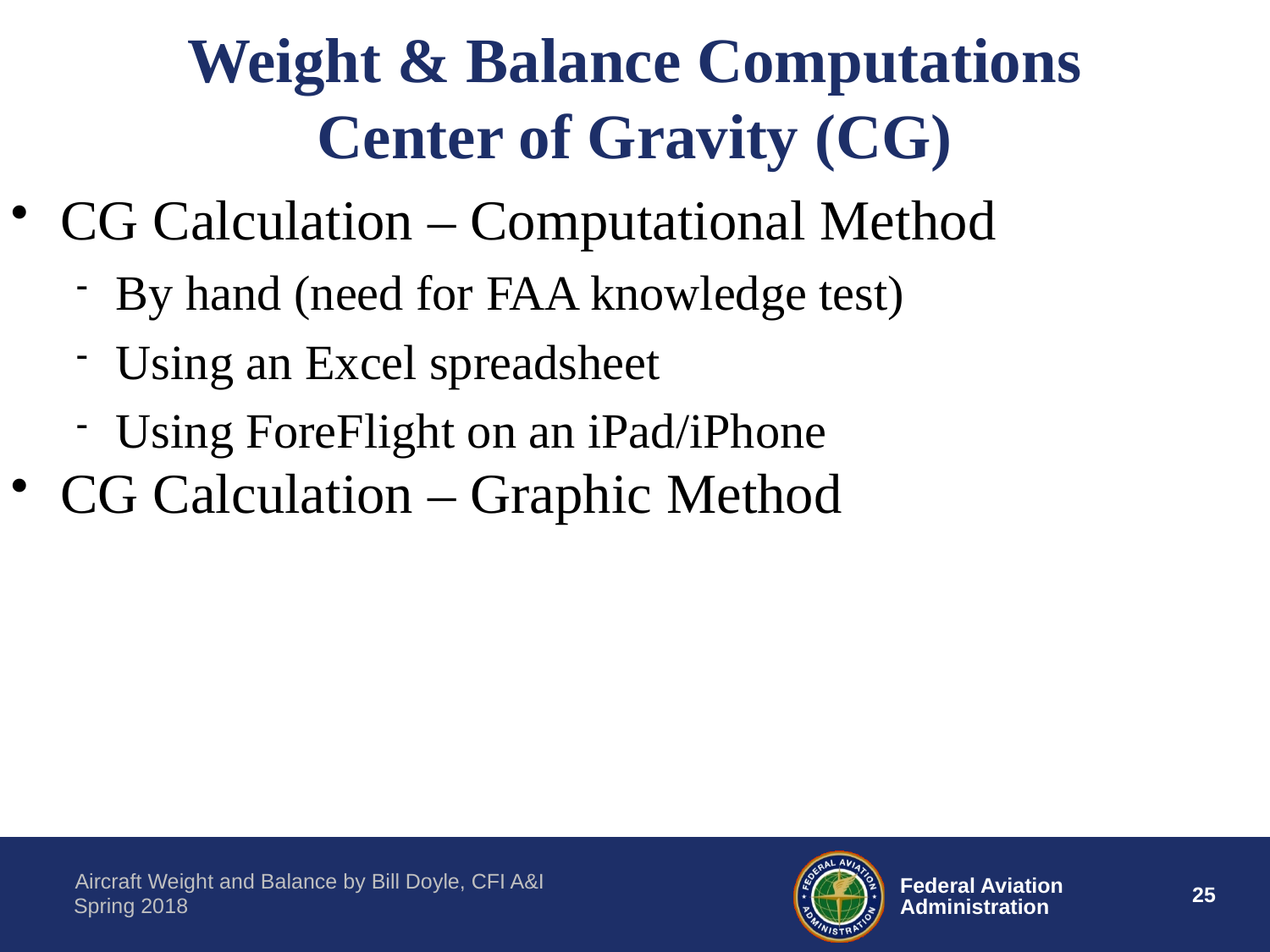

# Weight & Balance Computations Center of Gravity (CG)
CG Calculation – Computational Method
By hand (need for FAA knowledge test)
Using an Excel spreadsheet
Using ForeFlight on an iPad/iPhone
CG Calculation – Graphic Method